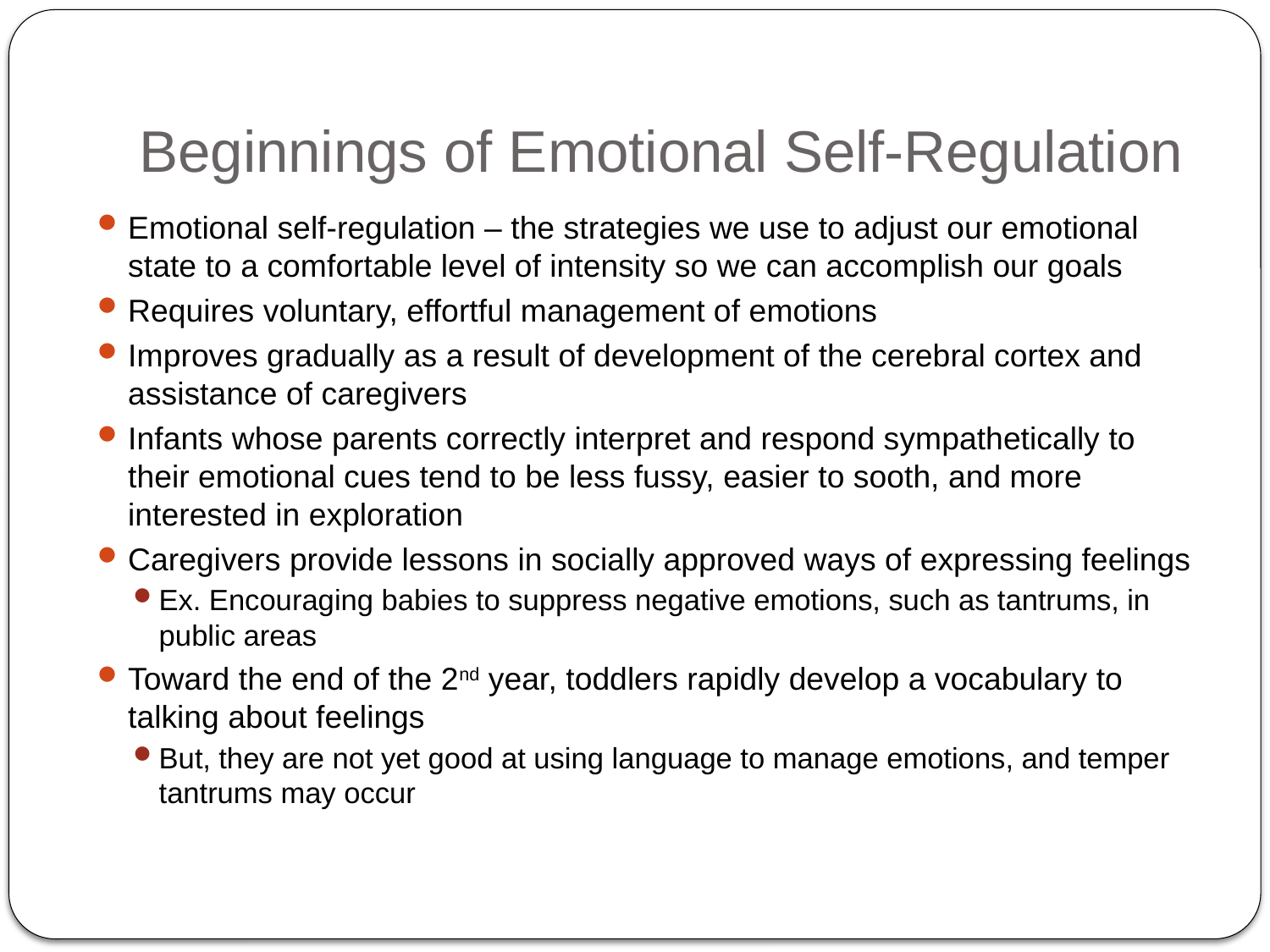

# Beginnings of Emotional Self-Regulation
Emotional self-regulation – the strategies we use to adjust our emotional state to a comfortable level of intensity so we can accomplish our goals
Requires voluntary, effortful management of emotions
Improves gradually as a result of development of the cerebral cortex and assistance of caregivers
Infants whose parents correctly interpret and respond sympathetically to their emotional cues tend to be less fussy, easier to sooth, and more interested in exploration
Caregivers provide lessons in socially approved ways of expressing feelings
Ex. Encouraging babies to suppress negative emotions, such as tantrums, in public areas
Toward the end of the 2nd year, toddlers rapidly develop a vocabulary to talking about feelings
But, they are not yet good at using language to manage emotions, and temper tantrums may occur